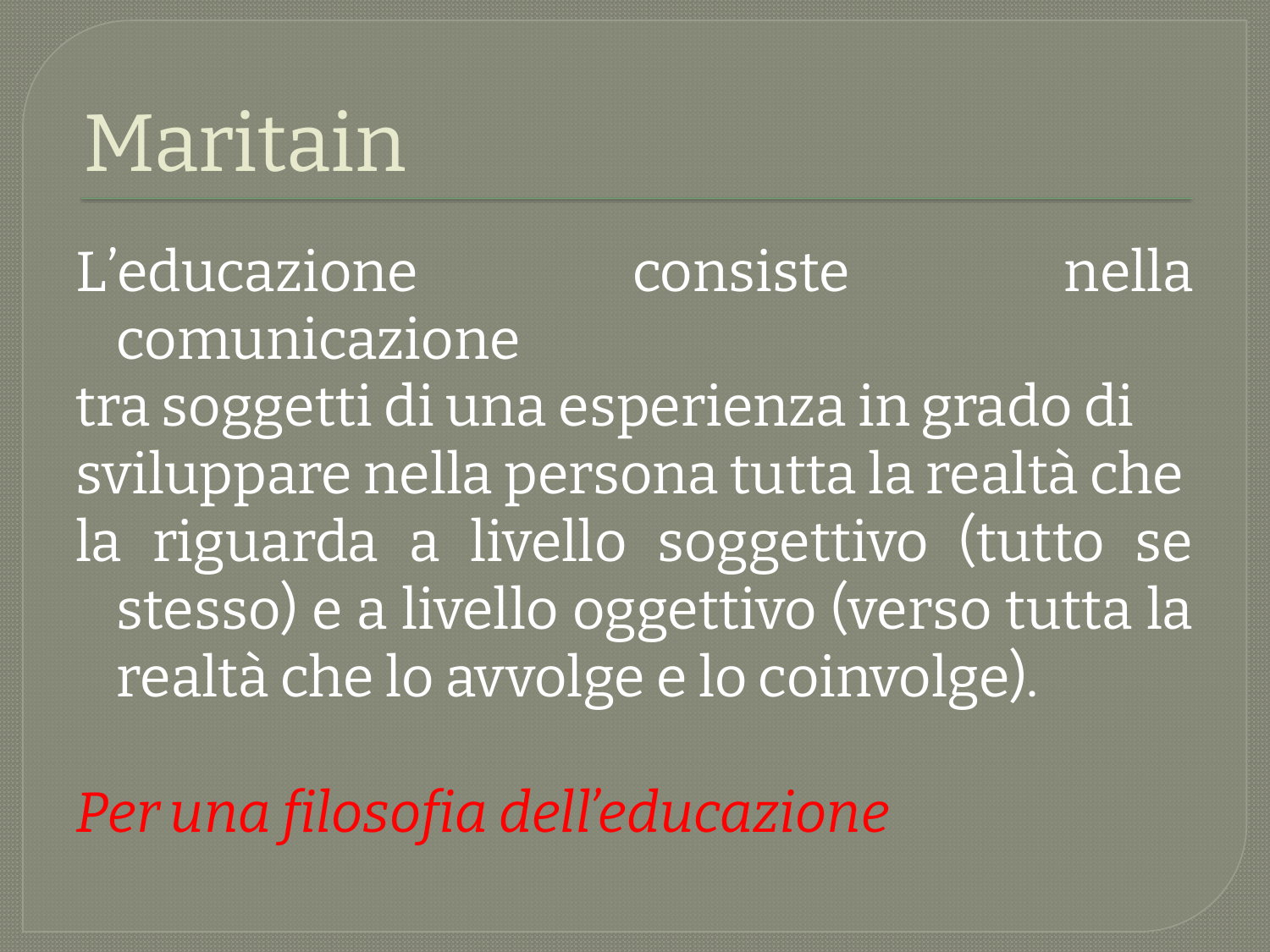

# Maritain
L’educazione consiste nella comunicazione
tra soggetti di una esperienza in grado di
sviluppare nella persona tutta la realtà che
la riguarda a livello soggettivo (tutto se stesso) e a livello oggettivo (verso tutta la realtà che lo avvolge e lo coinvolge).

Per una filosofia dell’educazione